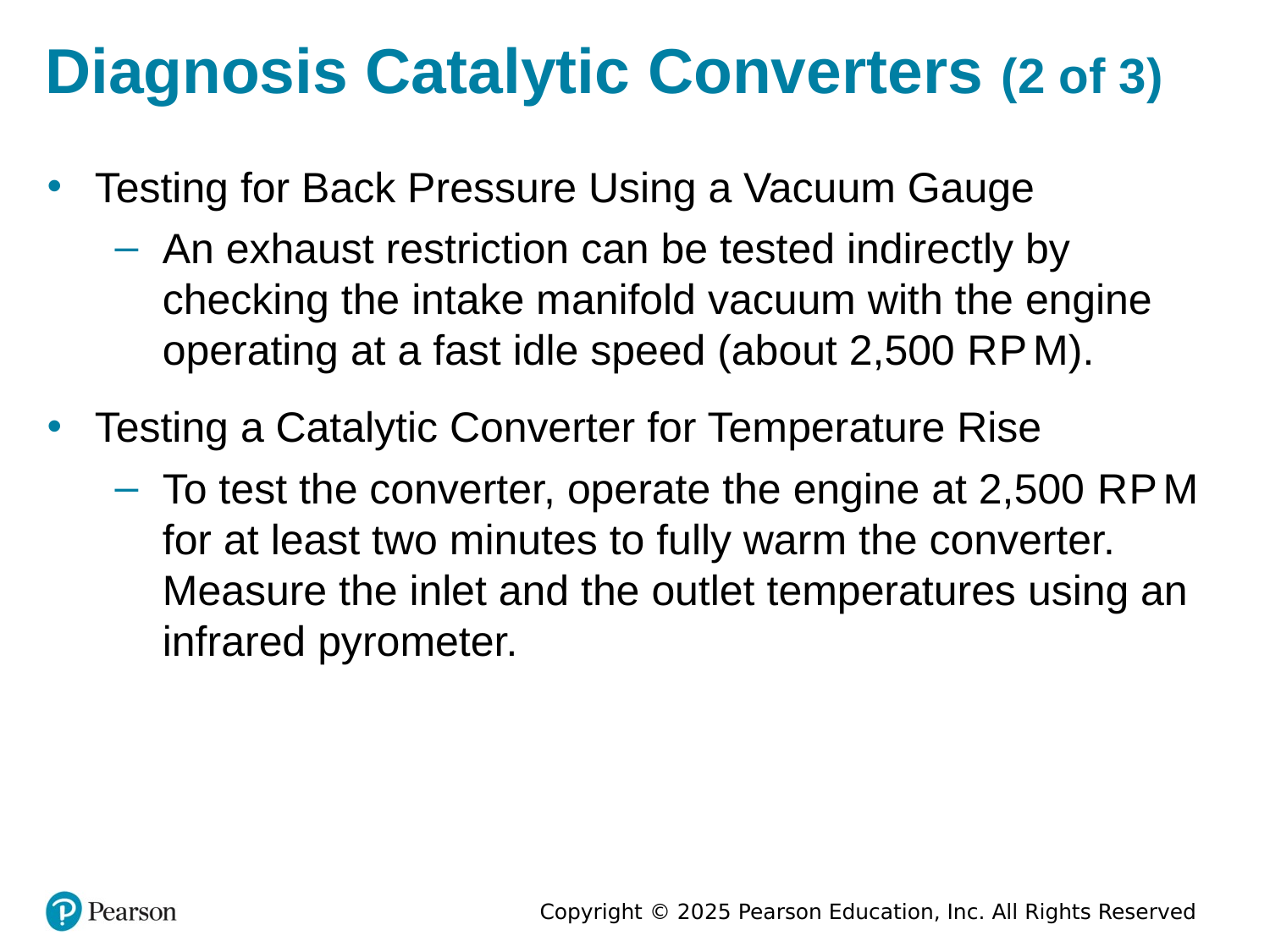

# Diagnosis Catalytic Converters (2 of 3)
Testing for Back Pressure Using a Vacuum Gauge
An exhaust restriction can be tested indirectly by checking the intake manifold vacuum with the engine operating at a fast idle speed (about 2,500 R P M).
Testing a Catalytic Converter for Temperature Rise
To test the converter, operate the engine at 2,500 R P M for at least two minutes to fully warm the converter. Measure the inlet and the outlet temperatures using an infrared pyrometer.